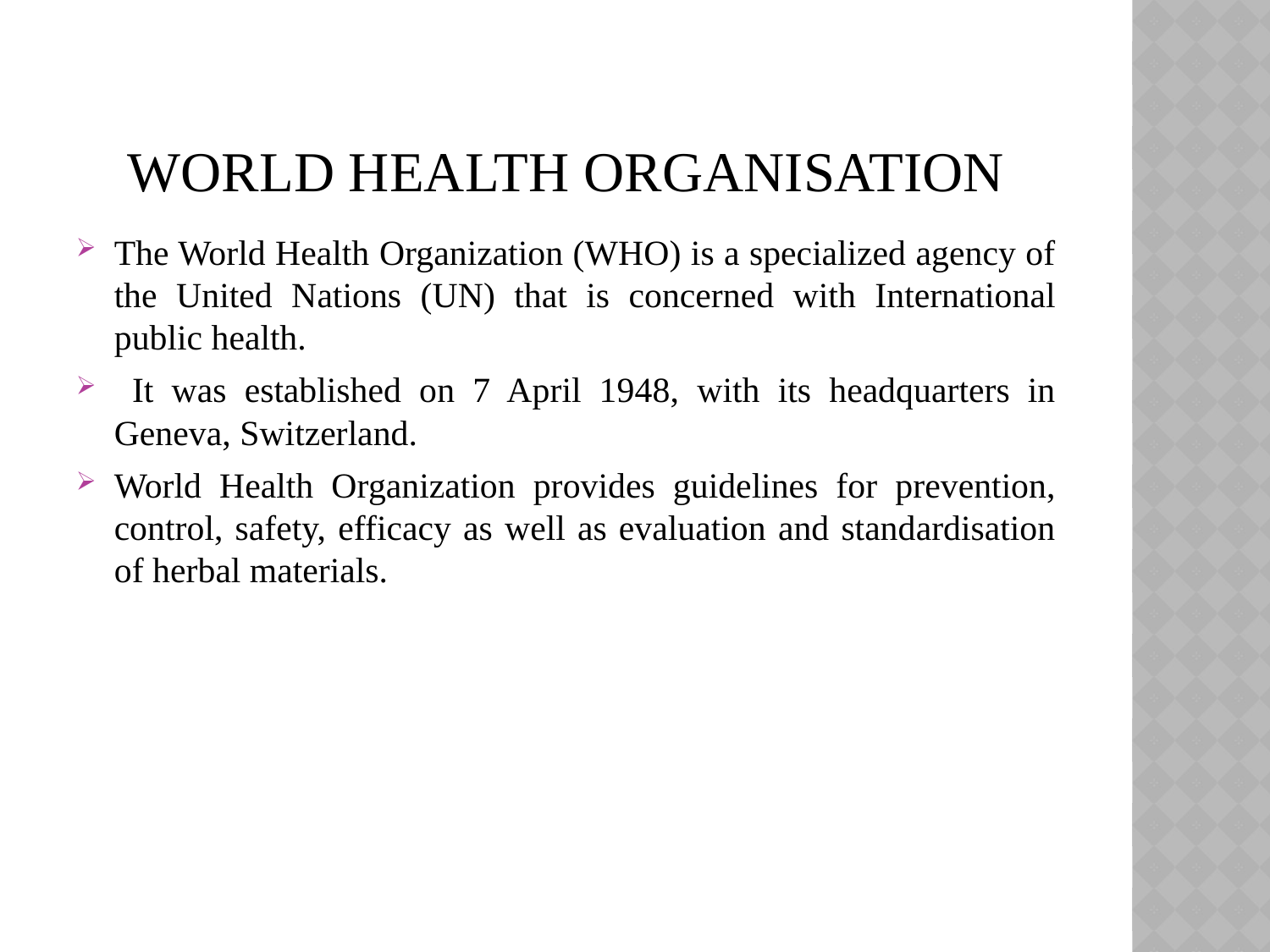

# WORLD HEALTH ORGANISATION
The World Health Organization (WHO) is a specialized agency of the United Nations (UN) that is concerned with International public health.
 It was established on 7 April 1948, with its headquarters in Geneva, Switzerland.
World Health Organization provides guidelines for prevention, control, safety, efficacy as well as evaluation and standardisation of herbal materials.